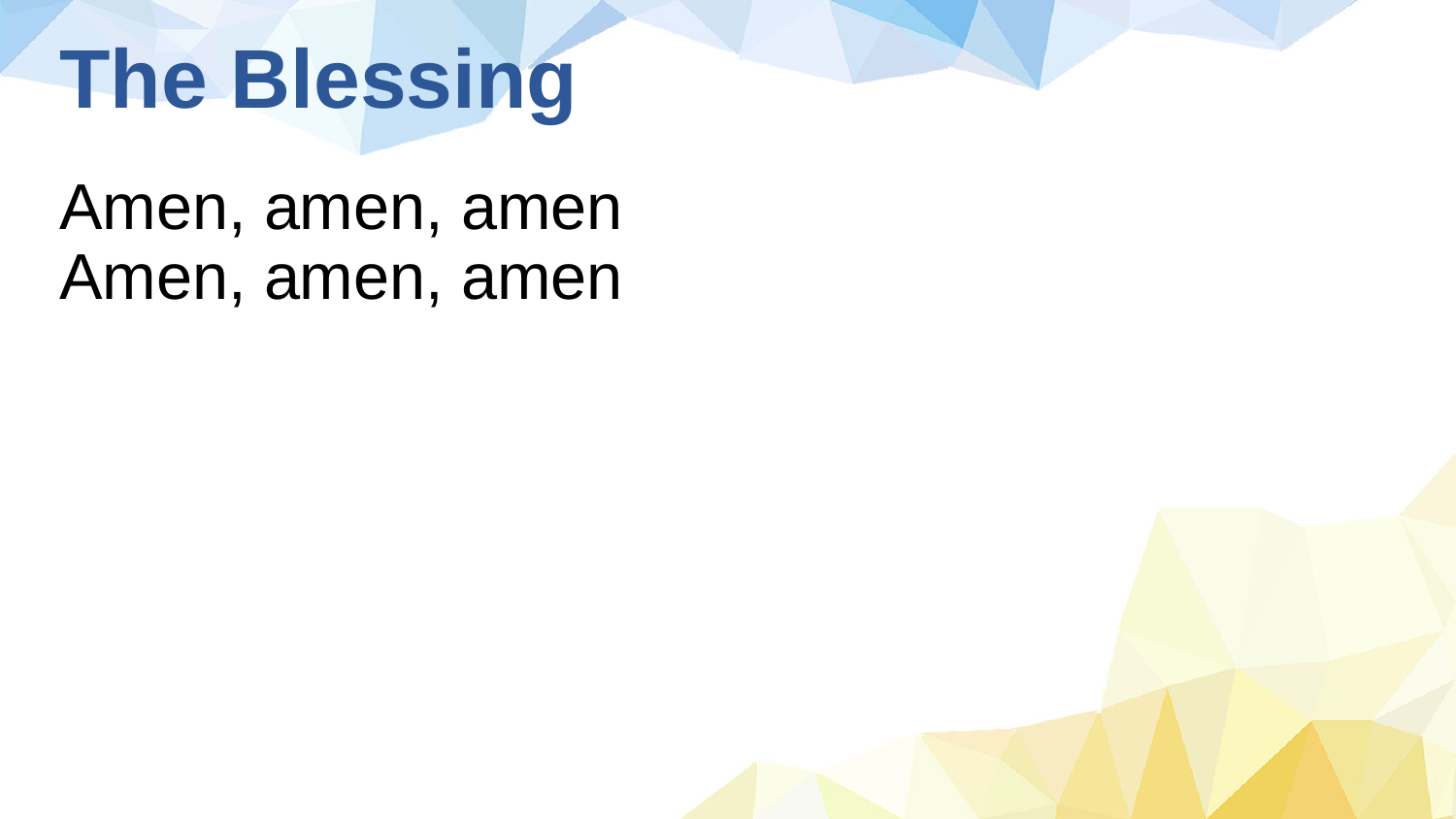

# The Blessing
Amen, amen, amen
Amen, amen, amen